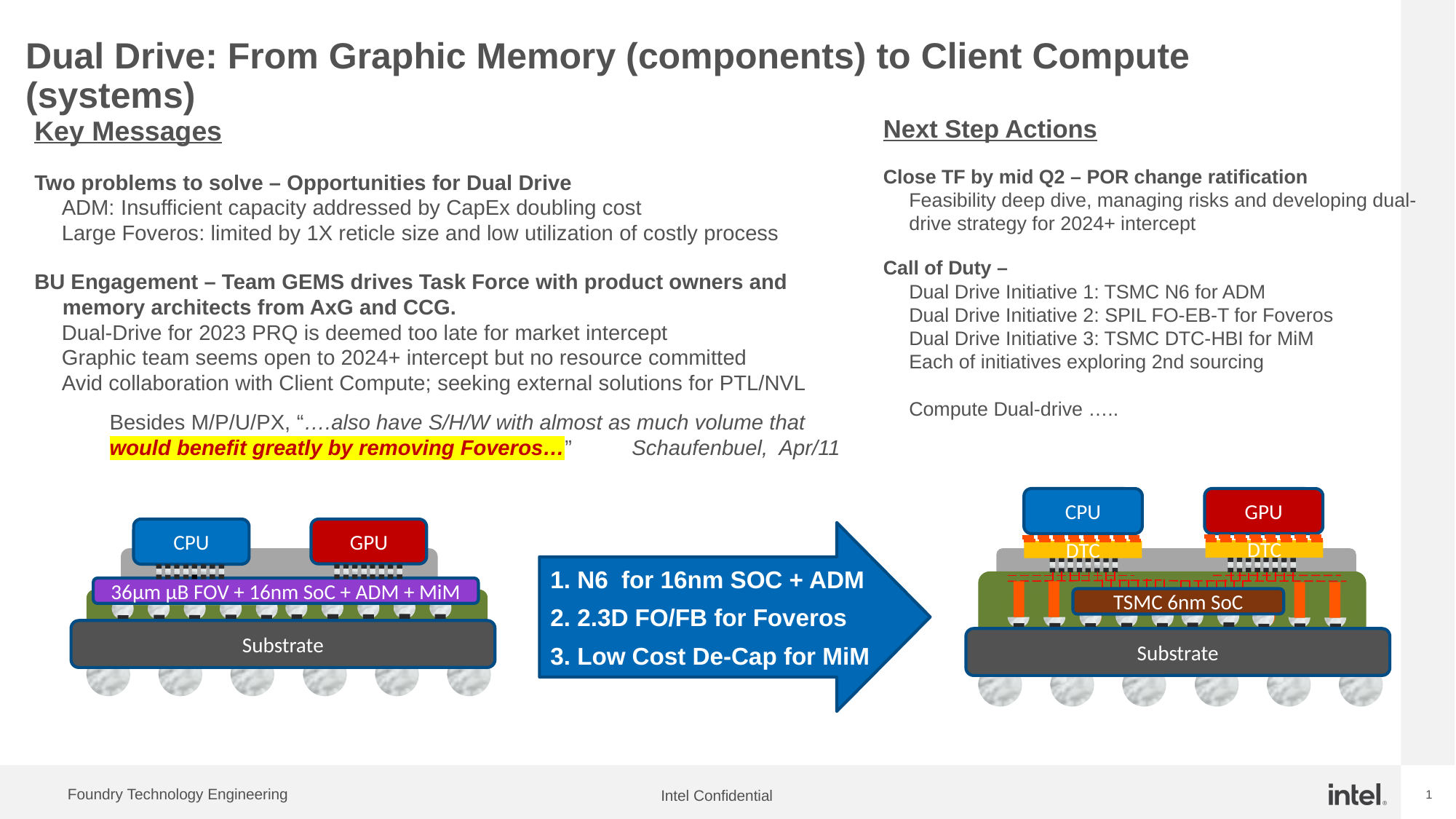

# Dual Drive: From Graphic Memory (components) to Client Compute (systems)
Key Messages
Two problems to solve – Opportunities for Dual Drive
ADM: Insufficient capacity addressed by CapEx doubling cost
Large Foveros: limited by 1X reticle size and low utilization of costly process
BU Engagement – Team GEMS drives Task Force with product owners and memory architects from AxG and CCG.
Dual-Drive for 2023 PRQ is deemed too late for market intercept
Graphic team seems open to 2024+ intercept but no resource committed
Avid collaboration with Client Compute; seeking external solutions for PTL/NVL
Besides M/P/U/PX, “….also have S/H/W with almost as much volume that would benefit greatly by removing Foveros…”          Schaufenbuel,  Apr/11
Next Step Actions
Close TF by mid Q2 – POR change ratification
Feasibility deep dive, managing risks and developing dual-drive strategy for 2024+ intercept
Call of Duty –
Dual Drive Initiative 1: TSMC N6 for ADM
Dual Drive Initiative 2: SPIL FO-EB-T for Foveros
Dual Drive Initiative 3: TSMC DTC-HBI for MiM
Each of initiatives exploring 2nd sourcing

Compute Dual-drive …..
GPU
CPU

TSMC 6nm SoC

Substrate

DTC
DTC
CPU
GPU

36µm µB FOV + 16nm SoC + ADM + MiM

Substrate

1. N6  for 16nm SOC + ADM
2. 2.3D FO/FB for Foveros
3. Low Cost De-Cap for MiM